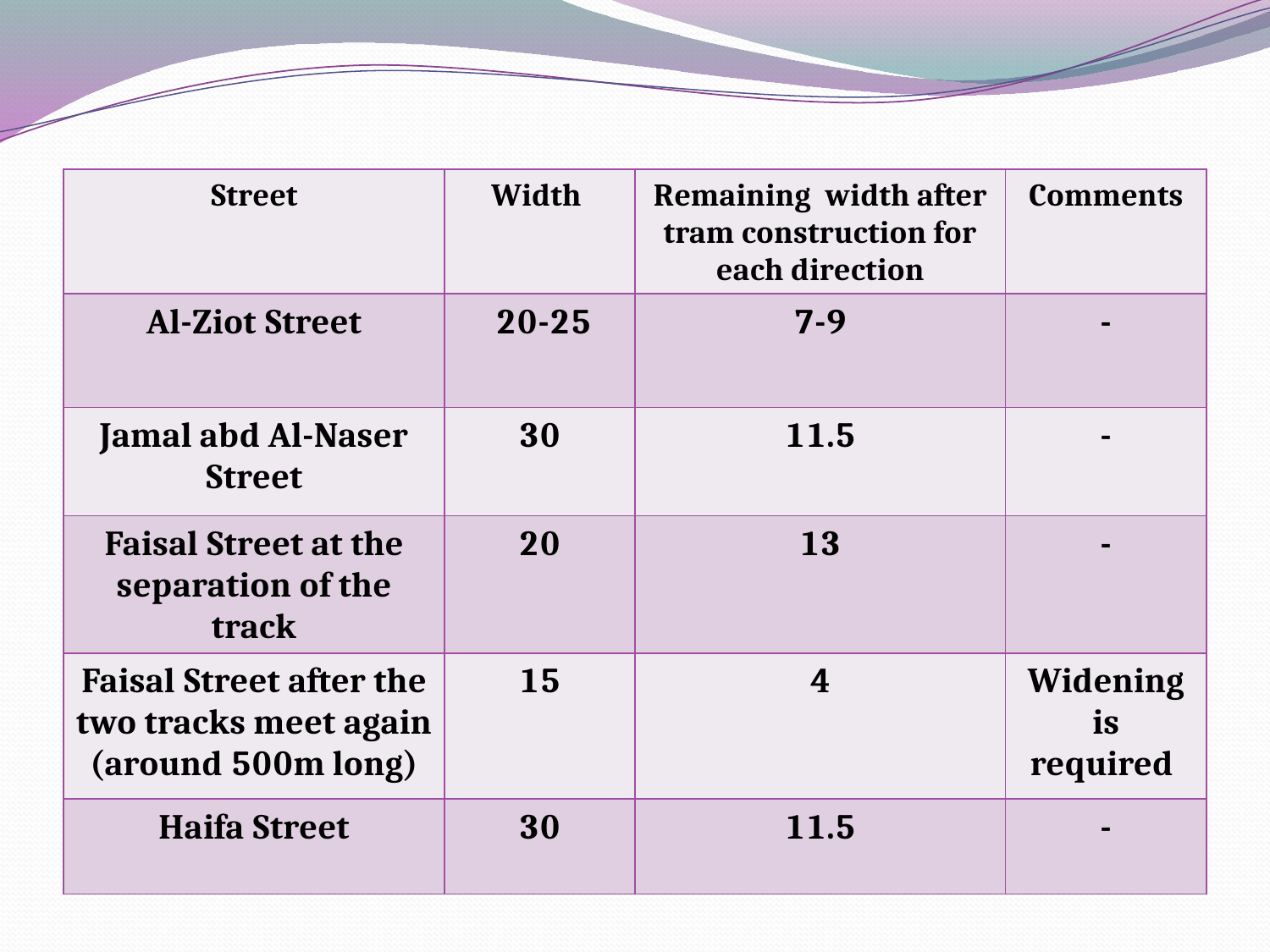

| Street | Width | Remaining width after tram construction for each direction | Comments |
| --- | --- | --- | --- |
| Al-Ziot Street | 20-25 | 7-9 | - |
| Jamal abd Al-Naser Street | 30 | 11.5 | - |
| Faisal Street at the separation of the track | 20 | 13 | - |
| Faisal Street after the two tracks meet again (around 500m long) | 15 | 4 | Widening is required |
| Haifa Street | 30 | 11.5 | - |